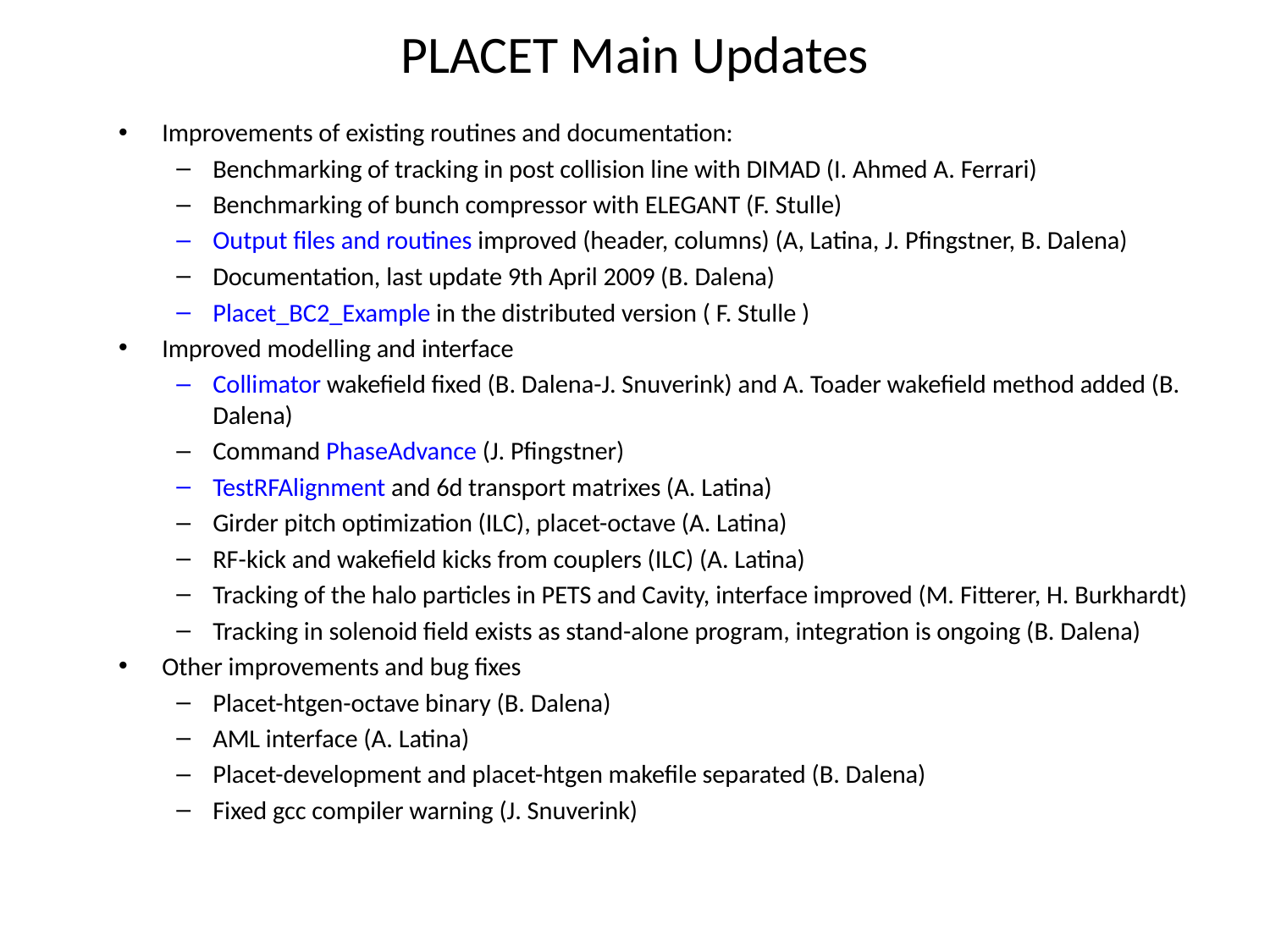

# PLACET Main Updates
Improvements of existing routines and documentation:
Benchmarking of tracking in post collision line with DIMAD (I. Ahmed A. Ferrari)
Benchmarking of bunch compressor with ELEGANT (F. Stulle)
Output files and routines improved (header, columns) (A, Latina, J. Pfingstner, B. Dalena)
Documentation, last update 9th April 2009 (B. Dalena)
Placet_BC2_Example in the distributed version ( F. Stulle )
Improved modelling and interface
Collimator wakefield fixed (B. Dalena-J. Snuverink) and A. Toader wakefield method added (B. Dalena)
Command PhaseAdvance (J. Pfingstner)
TestRFAlignment and 6d transport matrixes (A. Latina)
Girder pitch optimization (ILC), placet-octave (A. Latina)
RF-kick and wakefield kicks from couplers (ILC) (A. Latina)
Tracking of the halo particles in PETS and Cavity, interface improved (M. Fitterer, H. Burkhardt)
Tracking in solenoid field exists as stand-alone program, integration is ongoing (B. Dalena)
Other improvements and bug fixes
Placet-htgen-octave binary (B. Dalena)
AML interface (A. Latina)
Placet-development and placet-htgen makefile separated (B. Dalena)
Fixed gcc compiler warning (J. Snuverink)